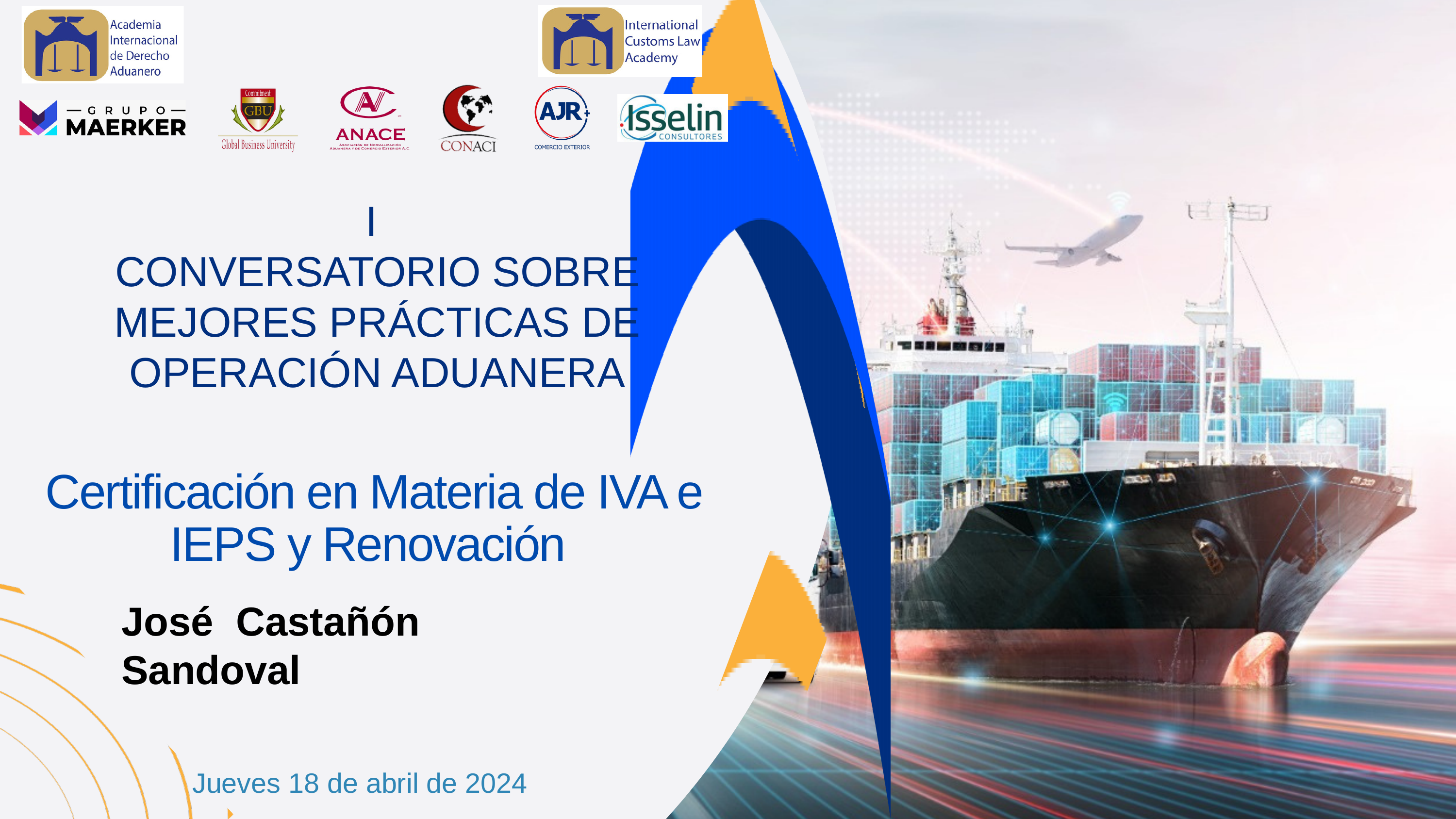

I
CONVERSATORIO SOBRE MEJORES PRÁCTICAS DE OPERACIÓN ADUANERA

Certificación en Materia de IVA e IEPS y Renovación
José  Castañón Sandoval

Jueves 18 de abril de 2024